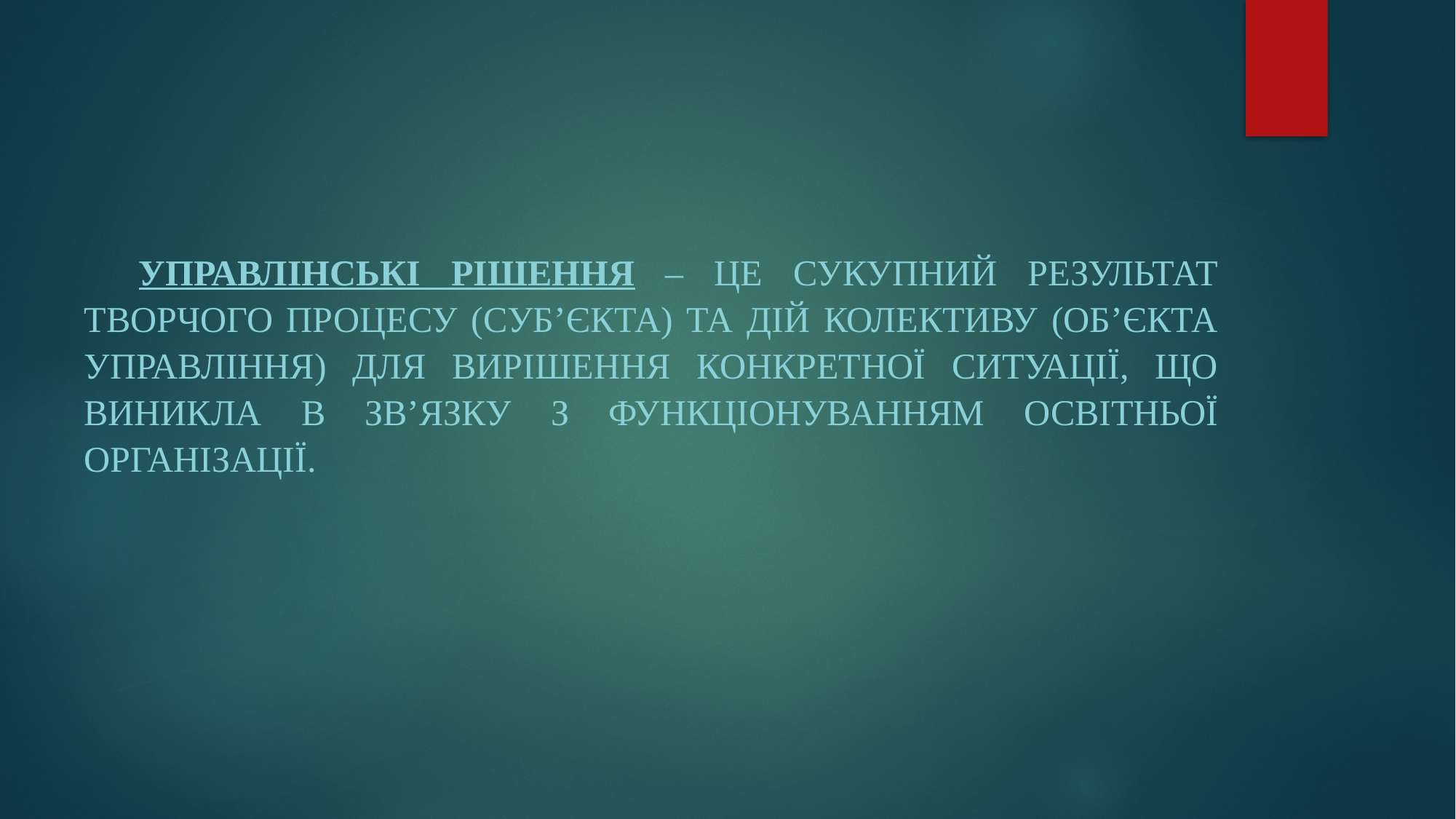

Управлінські рішення – це сукупний результат творчого процесу (суб’єкта) та дій колективу (об’єкта управління) для вирішення конкретної ситуації, що виникла в зв’язку з функціонуванням освітньої організації.